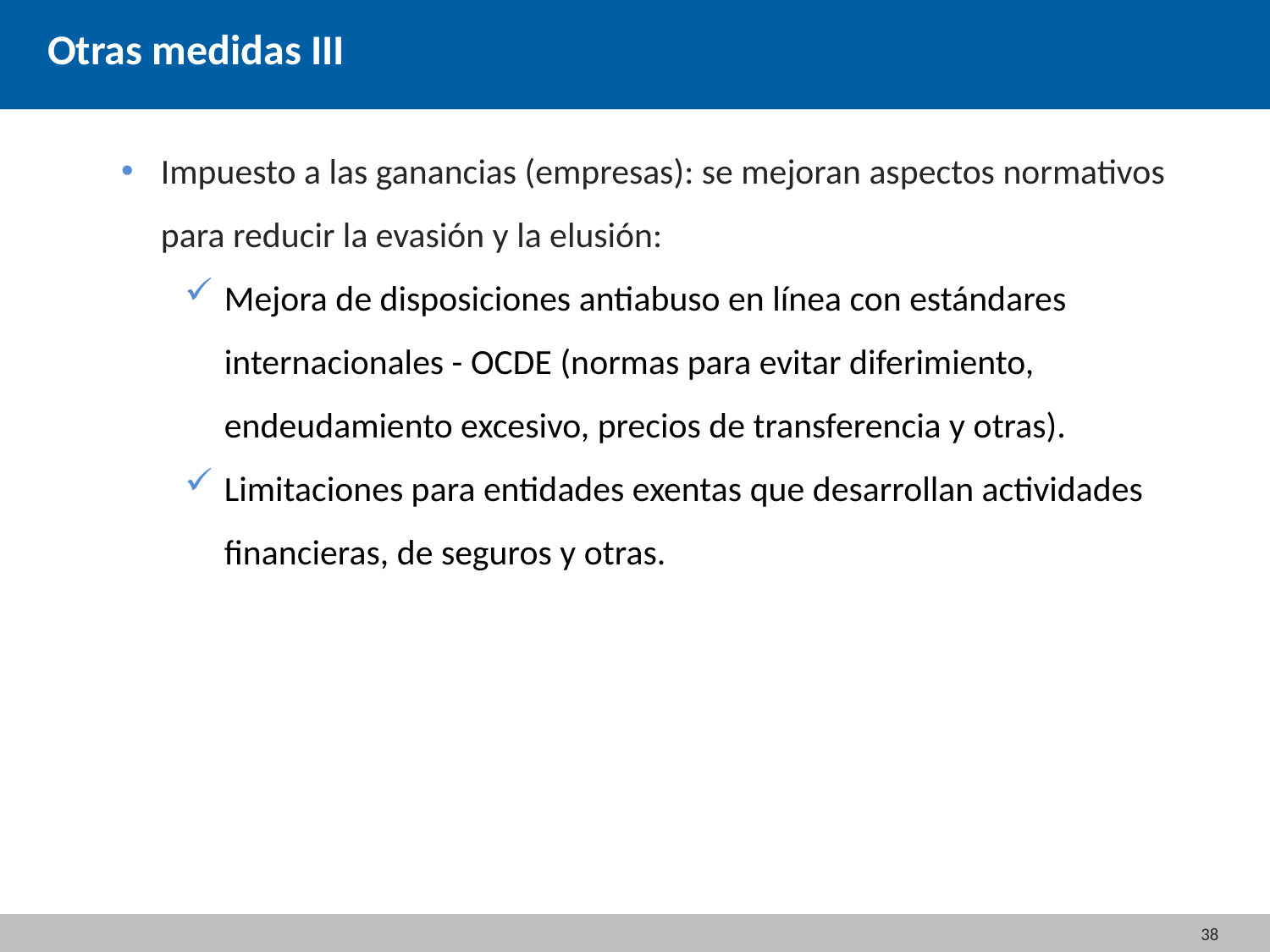

Otras medidas III
Impuesto a las ganancias (empresas): se mejoran aspectos normativos para reducir la evasión y la elusión:
Mejora de disposiciones antiabuso en línea con estándares internacionales - OCDE (normas para evitar diferimiento, endeudamiento excesivo, precios de transferencia y otras).
Limitaciones para entidades exentas que desarrollan actividades financieras, de seguros y otras.
38